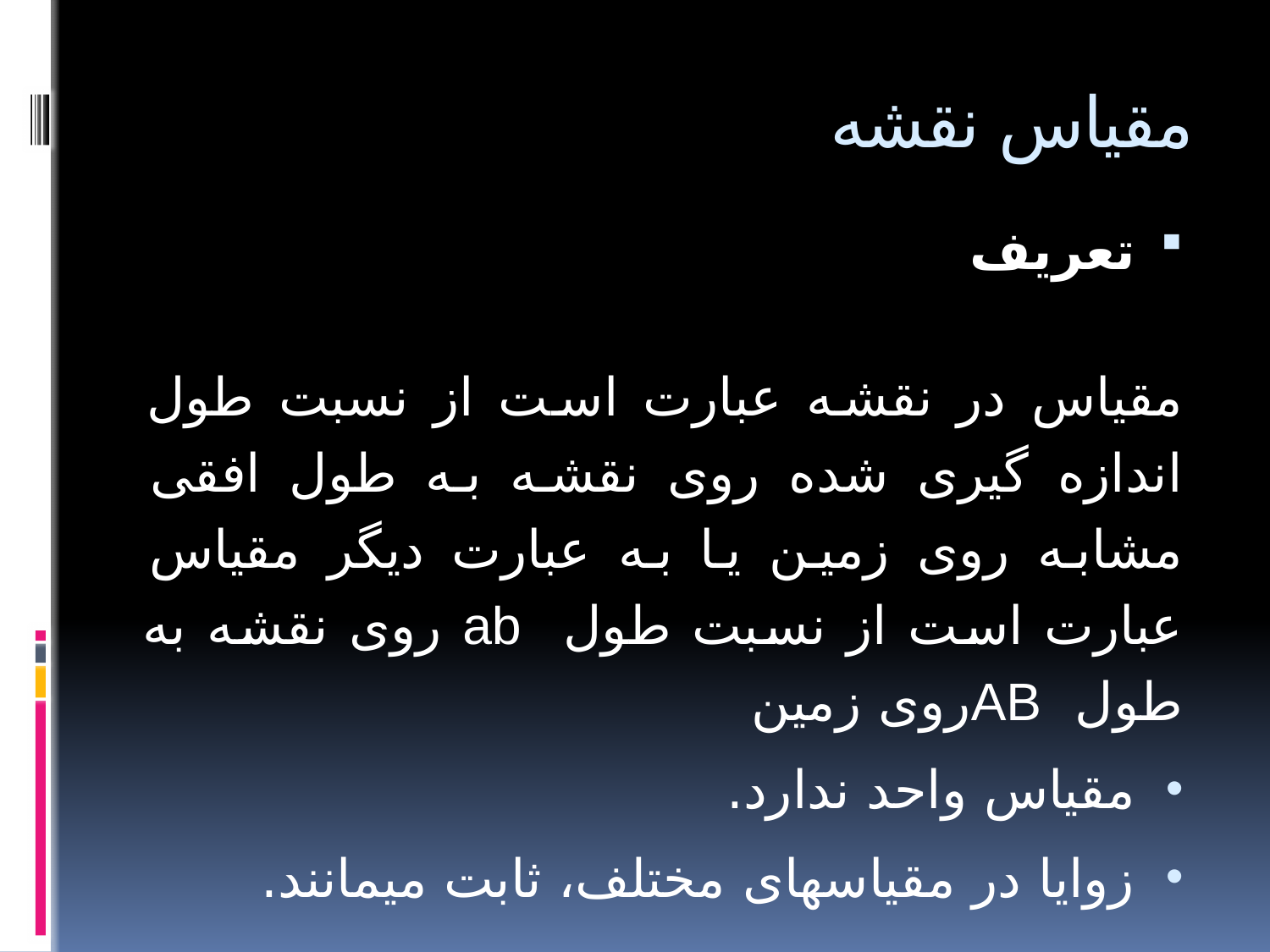

# مقیاس نقشه
تعریف

مقیاس در نقشه عبارت است از نسبت طول اندازه گیری شده روی نقشه به طول افقی مشابه روی زمین یا به عبارت دیگر مقیاس عبارت است از نسبت طول  ab روی نقشه به طول  ABروی زمین
مقیاس واحد ندارد.
زوایا در مقیاس‏های مختلف، ثابت می‏مانند.